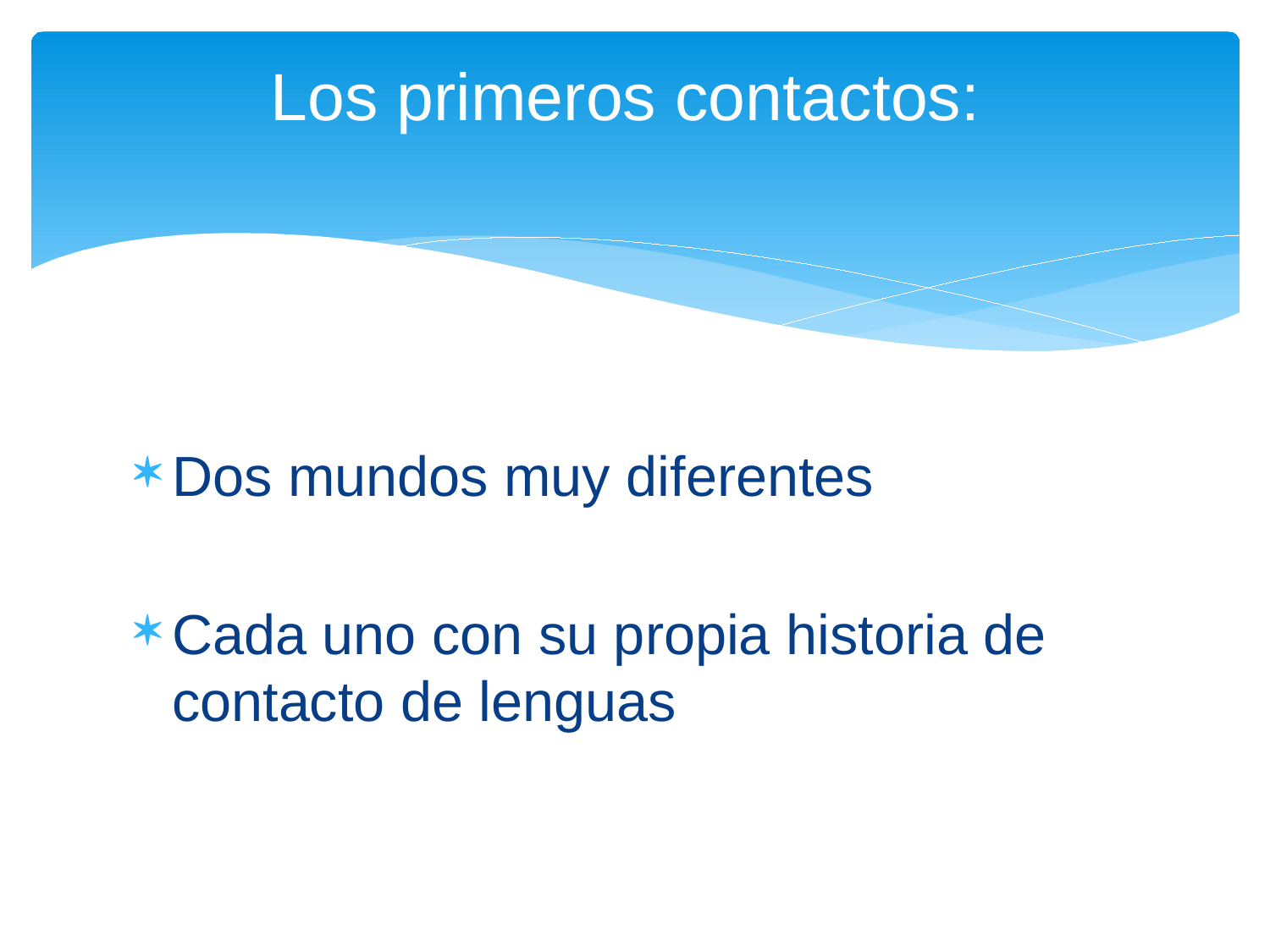

# Los primeros contactos:

Dos mundos muy diferentes

Cada uno con su propia historia de contacto de lenguas